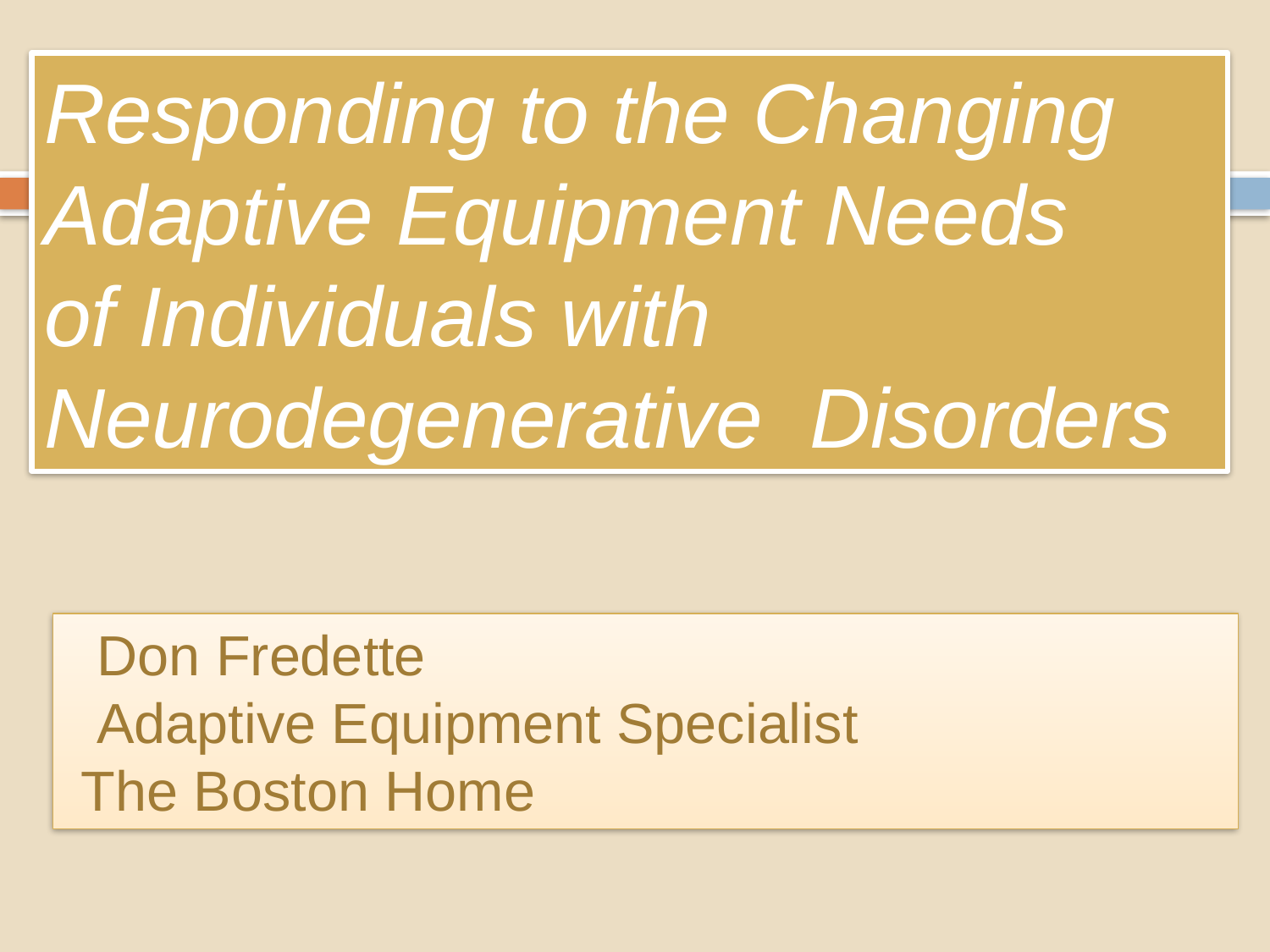

Responding to the Changing Adaptive Equipment Needs
of Individuals with Neurodegenerative  Disorders
  Don Fredette
  Adaptive Equipment Specialist
 The Boston Home